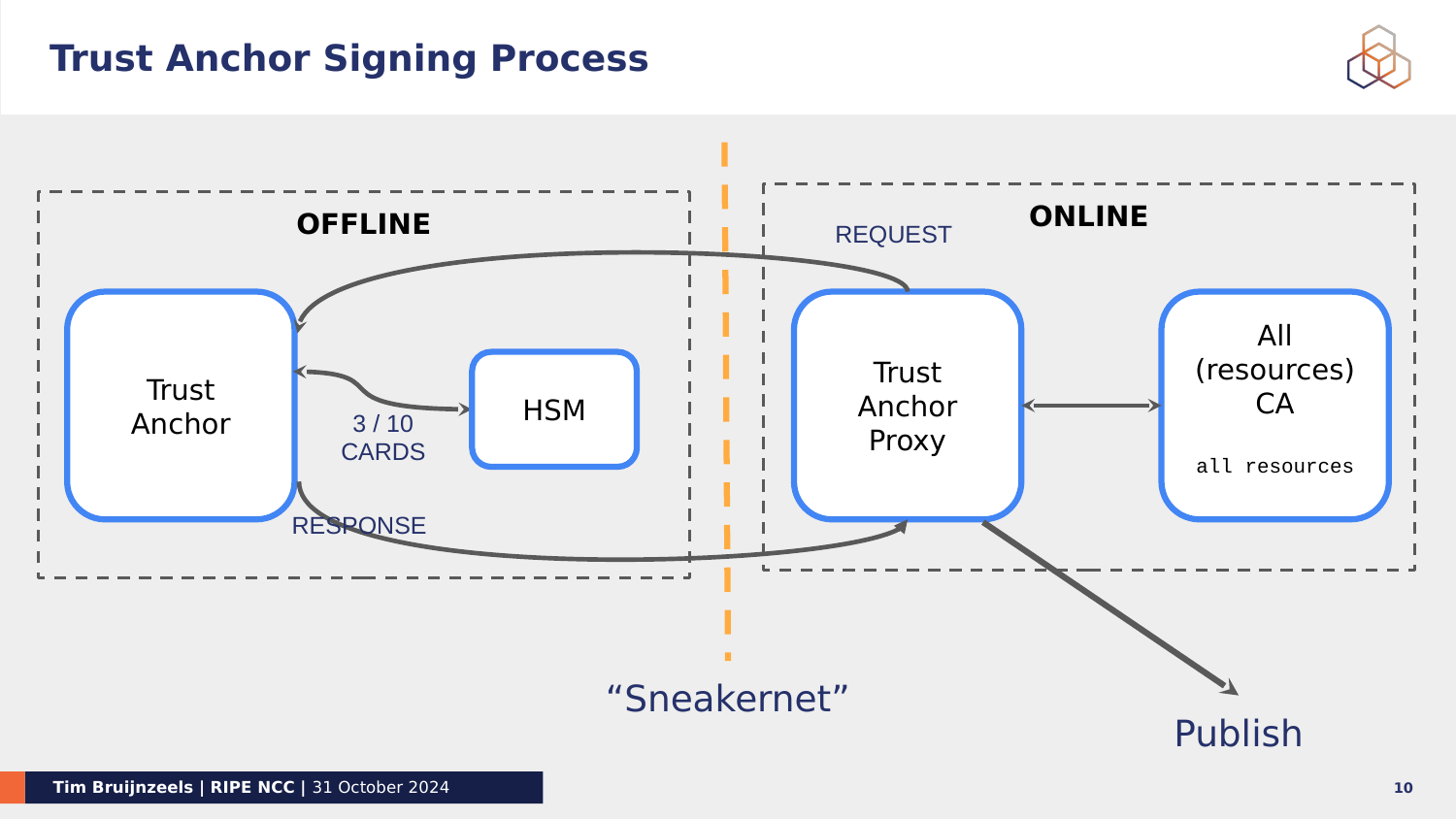

# Trust Anchor Signing Process
ONLINE
OFFLINE
REQUEST
Trust Anchor
Trust
Anchor
Proxy
All (resources) CA
all resources
HSM
3 / 10
CARDS
RESPONSE
“Sneakernet”
Publish
10